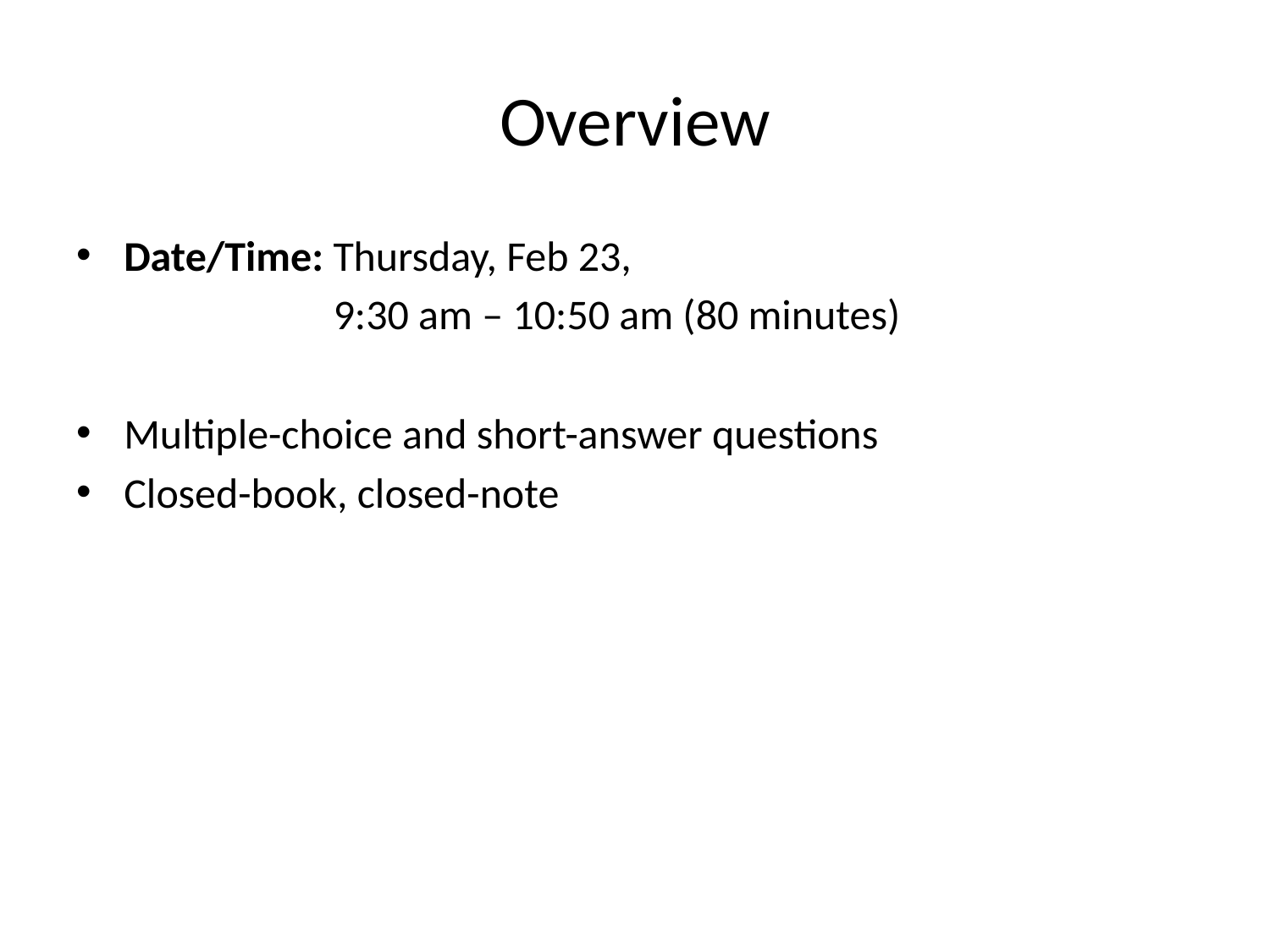

# Overview
Date/Time: Thursday, Feb 23,
                           9:30 am – 10:50 am (80 minutes)

Multiple-choice and short-answer questions
Closed-book, closed-note